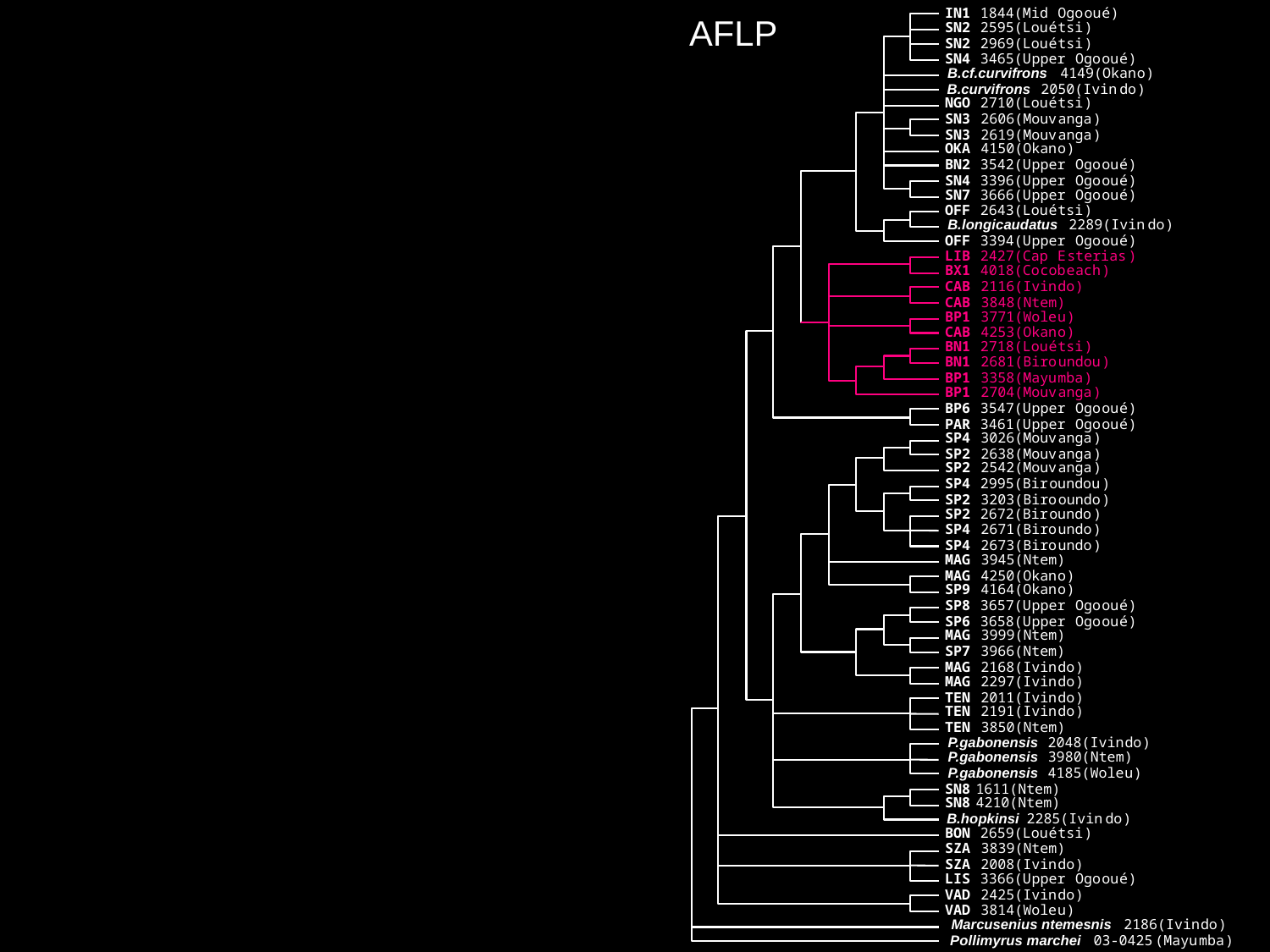

IN1
 1844(M
id
Ogo
ou
é
)
Cyt
b
AFLP

IN1
1844(M
id
Ogo
ou
é
)
SN2
 2595(Lou
é
tsi
)

97
SN4
3396/3465(U
pper
Ogo
ou
é
)
SN2
 2969(Lou
é
tsi
)

100
B.cf.curvifrons
4149(Okan
o
)

SN4
 3465(U
pper
Ogo
ou
é
)
65
B.longicaudatus
2289(Ivin
do
)

B.cf.curvifrons
4149(Okan
o
)

B.curvifrons
2050(Ivin
do
)

B.curvifrons
2050(Ivin
do
)

NGO
2710(Lou
é
tsi
)
NGO
 2710(Lou
é
tsi
)

SN3
2606(Mouv
anga
)
SN3
 2606(Mouv
anga
)
59

87

CAB
2116(Ivin
do
)
SN3
 2619(Mouv
anga
)

69
OKA
 4150(Okan
o
)
SN7
3666(U
pper
Ogo
ou
é
)

BN2
 3542(U
pper
Ogo
ou
é
)
100
BP6
3547(U
pper
Ogo
ou
é
)

SN4
 3396(U
pper
Ogo
ou
é
)
BN2
3542(U
pper
Ogo
ou
é
)

SN7
 3666(U
pper
Ogo
ou
é
)

PAR
3461(U
pper
Ogo
ou
é
)
OFF
 2643(Lou
é
tsi
)
OFF
2643(Lou
é
tsi
)
100

B.longicaudatus
2289(Ivin
do
)

95
OFF
3394(U
pper
Ogo
ou
é
)

OFF
 3394(U
pper
Ogo
ou
é
)
92
LIB
2427(Cap

E
sterias
)

LIB
 2427(Cap

E
sterias
)
BX1
4018(Co
cob
e
ach
)

BX1
 4018(Co
cob
e
ach
)

BN1
2718(Lou
é
tsi
)

CAB
 2116(Ivin
do
)
99
BN1
2681(Biro
undo
)

CAB
 3848(Ntem)

SN2
2595/2969(Lou
é
tsi
)

BP1
 3771(Wole
u
)
BP1
3358(Mayu
mba
)

CAB
 4253(Okan
o
)

99
BP1
2704(Mouv
anga
)
BN1
 2718(Lou
é
tsi
)

SN3
2619(Mouv
anga
)

BN1
 2681(Biro
undou
)
87

81
98
SP4
3026(Mouv
anga
)

BP1
 3358(Mayu
mba
)

SP2
2542/2638(Mouv
anga
)

BP1
 2704(Mouv
anga
)
SP4
2995(Biro
undo
)
BP6
 3547(U
pper
Ogo
ou
é
)

SP2
2672/3203(Biro
undo
)
PAR
 3461(U
pper
Ogo
ou
é
)

100

SP4
2671(Biro
undo
)
SP4
 3026(Mouv
anga
)

95

SP4
2673(Biro
undo
)
SP2
 2638(Mouv
anga
)

84
SP8
3657(U
pper
Ogo
ou
é
)
SP2
 2542(Mouv
anga
)

SP6
3658(U
pper
Ogo
ou
é
)
SP4
 2995(Bir
oundou
)

MAG
3945(Ntem)
SP2
 3203(Biro
oundo
)

SP2
 2672(Bir
oundo
)
MAG
3999(Ntem)

SP4
 2671(Biro
undo
)
SP7
3966(Ntem)

SP4
 2673(Biro
undo
)
MAG
4250(Okan
o
)
64

77
MAG
 3945(Ntem)
SP9
4164(Okan
o
)

94

MAG
 4250(Okan
o
)
100
OKA
4150(Okan
o
)

SP9
 4164(Okan
o
)

CAB
4253(Okan
o
)

SP8
 3657(U
pper
Ogo
ou
é
)
CAB
3848(Ntem)
89

SP6
 3658(U
pper
Ogo
ou
é
)

MAG
2168(Ivin
do
)

94

MAG
 3999(Ntem)

MAG
2297(Ivin
do
)

SP7
 3966(Ntem)

71
TEN
2011(Ivin
do
)

MAG
 2168(Ivin
do
)
TEN
2191(Ivin
do
)

MAG
 2297(Ivin
do
)

TEN
3850(Ntem)
66
TEN
 2011(Ivin
do
)
P.gabonensis
2048(Ivin
do
)

TEN
 2191(Ivin
do
)

P.gabonensis
3980(Ntem)

TEN
 3850(Ntem)
P.gabonensis
4185(Wole
u
)
P.gabonensis
2048(Ivin
do
)

87
SN8
1611(Ntem)
P.gabonensis
3980(Ntem)

SN8
4210(Ntem)

P.gabonensis
4185(Wole
u
)
B.hopkinsi
2285(Ivin
do
)
SN8

1611(Ntem)

BP1
3771(Wole
u
)
SN8

4210(Ntem)

BON
2659+3(Lou
é
tsi
)
B.hopkinsi
2285(Ivin
do
)
85
SZA
3839(Ntem)
BON
 2659(Lou
é
tsi
)

100
SZA
2008(Ivin
do
)
SZA
 3839(Ntem)

86
LIS
3366(U
pper
Ogo
ou
é
)
SZA
 2008(Ivin
do
)

LIS
 3366(U
pper
Ogo
ou
é
)
100
VAD
2425(Ivin
do
)

VAD
 2425(Ivin
do
)
VAD
3814(Wole
u
)

VAD
 3814(Wole
u
)
Marcusenius ntemenis
2186(Ivin
do
)

Marcusenius ntemesnis
2186(Ivin
do
)
Pollimyrus marchei
03-0425
(Mayu
mba
)
Pollimyrus marchei
03-0425
(Mayu
mba
)